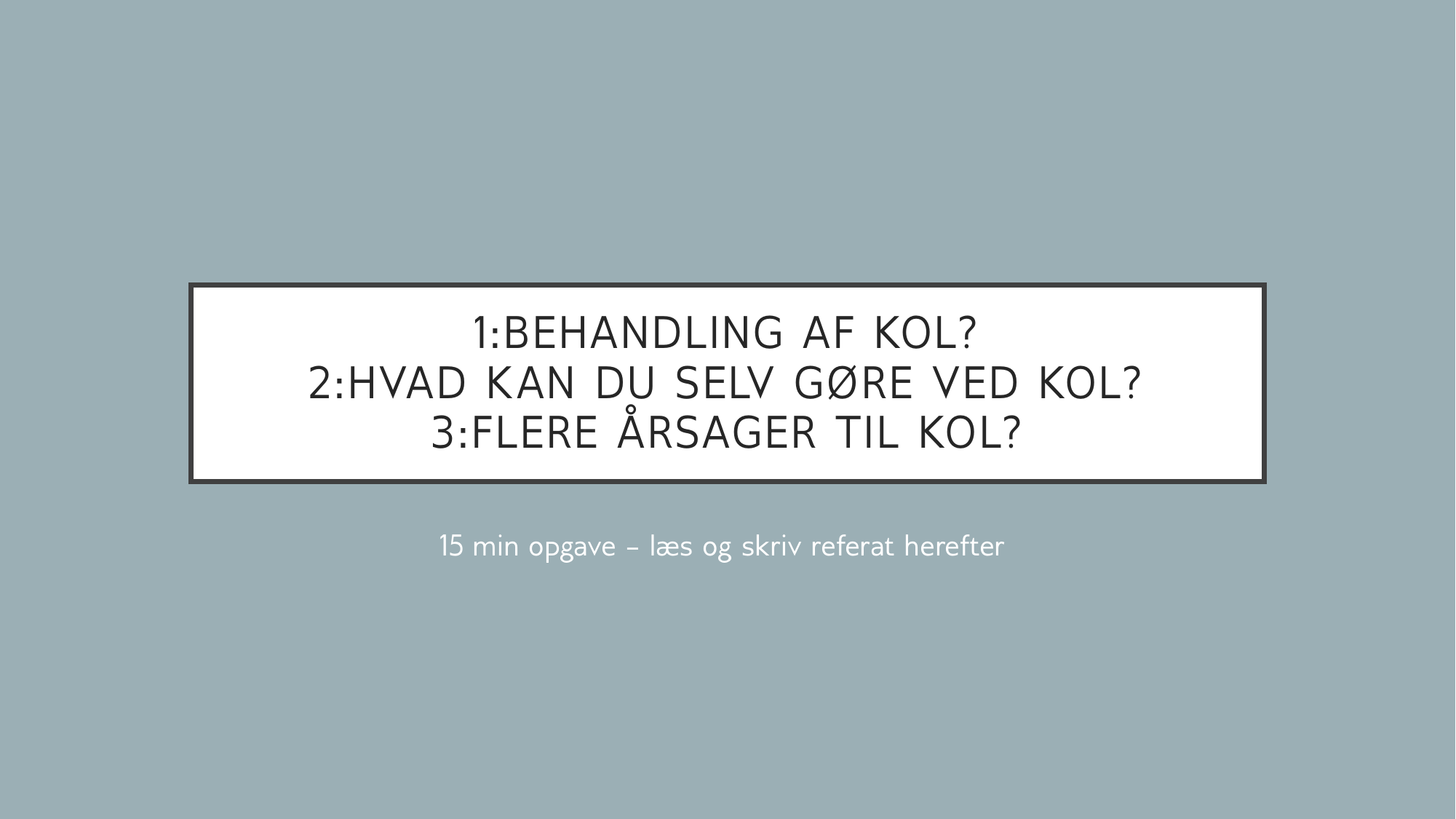

# 1:Behandling af kol? 2:Hvad kan du selv gøre ved KOL? 3:Flere årsager til Kol?
15 min opgave – læs og skriv referat herefter